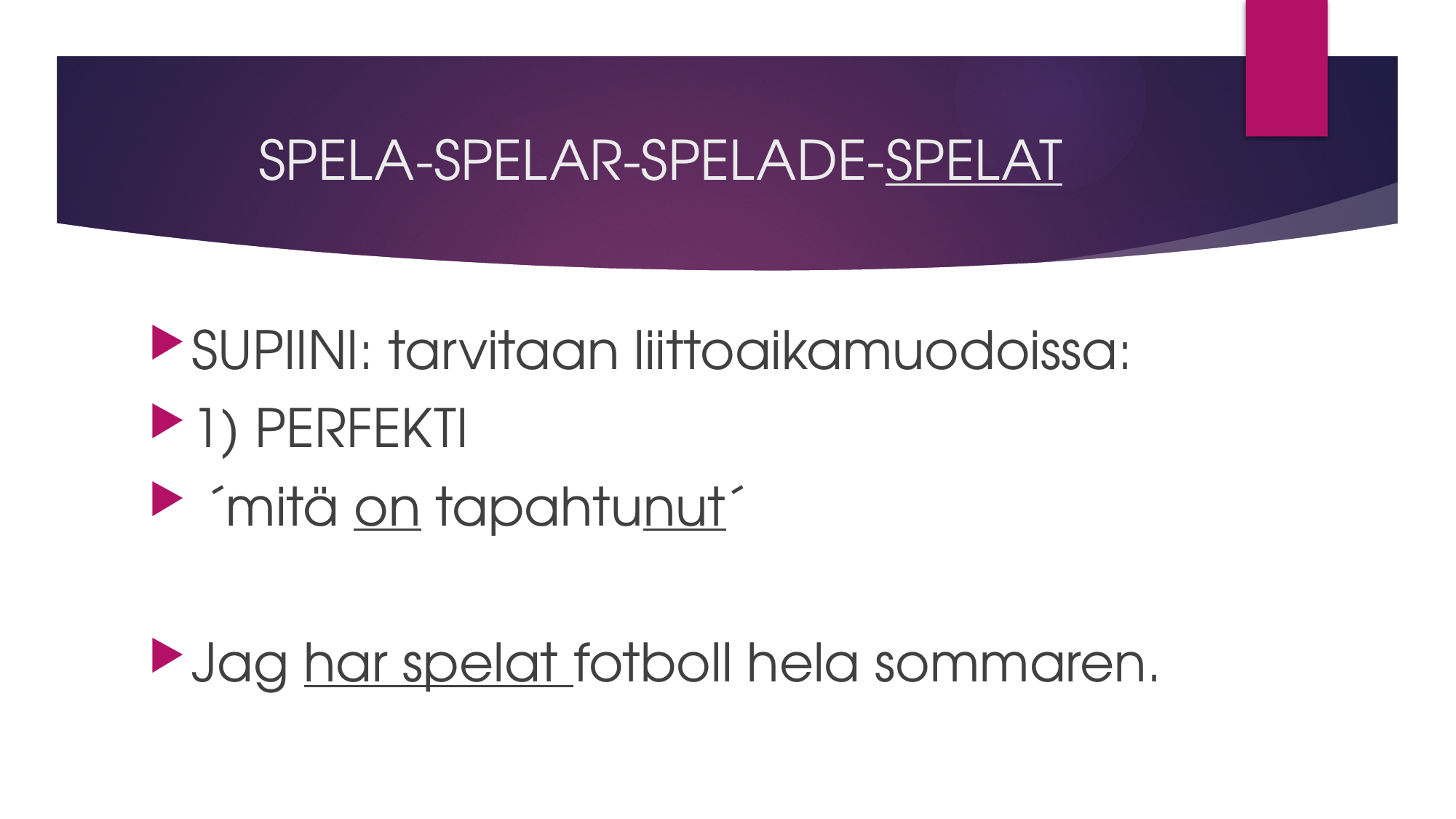

# SPELA-SPELAR-SPELADE-SPELAT
SUPIINI: tarvitaan liittoaikamuodoissa:
1) PERFEKTI
 ´mitä on tapahtunut´

Jag har spelat fotboll hela sommaren.